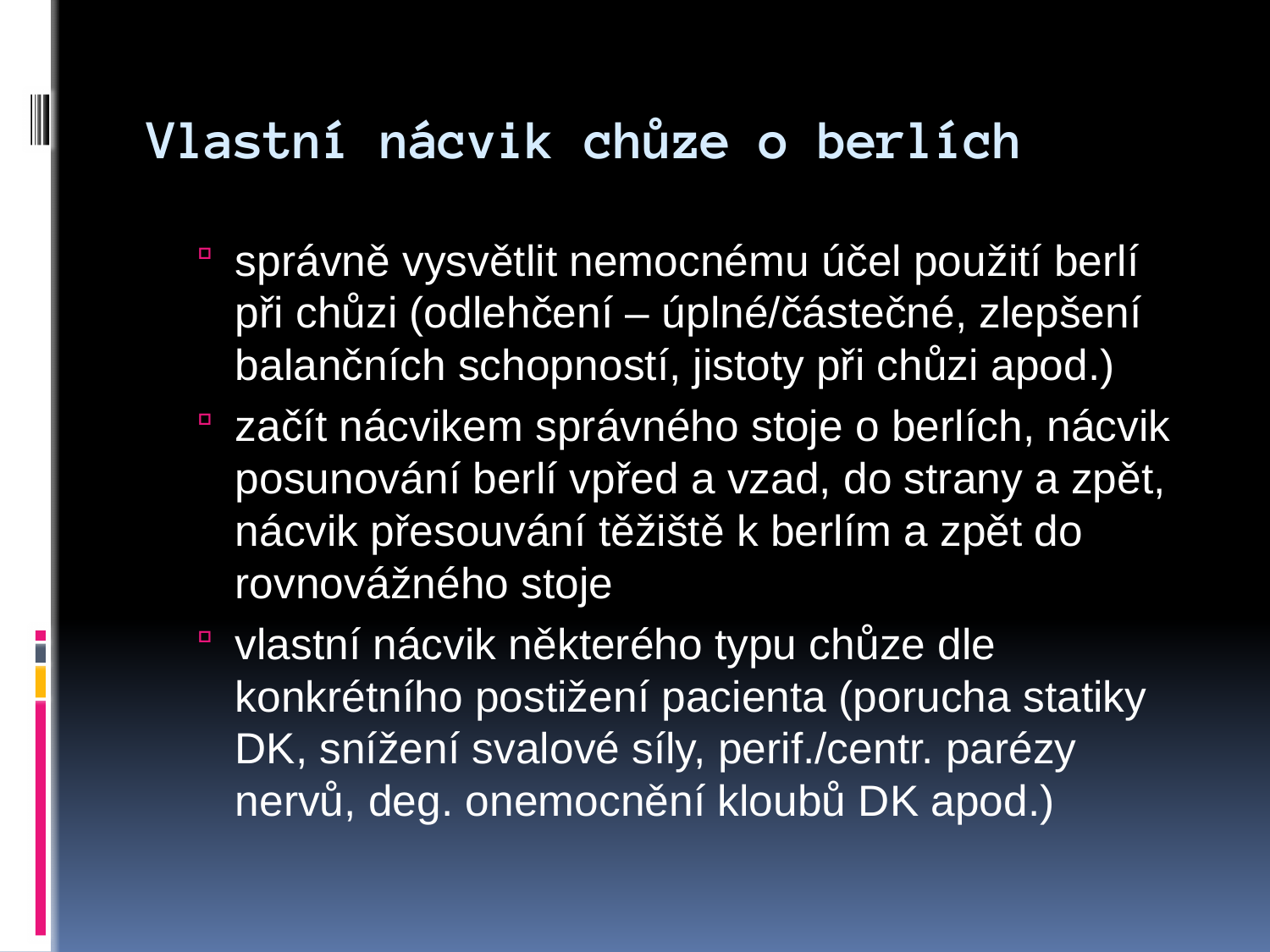

# Vlastní nácvik chůze o berlích
správně vysvětlit nemocnému účel použití berlí při chůzi (odlehčení – úplné/částečné, zlepšení balančních schopností, jistoty při chůzi apod.)
začít nácvikem správného stoje o berlích, nácvik posunování berlí vpřed a vzad, do strany a zpět, nácvik přesouvání těžiště k berlím a zpět do rovnovážného stoje
vlastní nácvik některého typu chůze dle konkrétního postižení pacienta (porucha statiky DK, snížení svalové síly, perif./centr. parézy nervů, deg. onemocnění kloubů DK apod.)